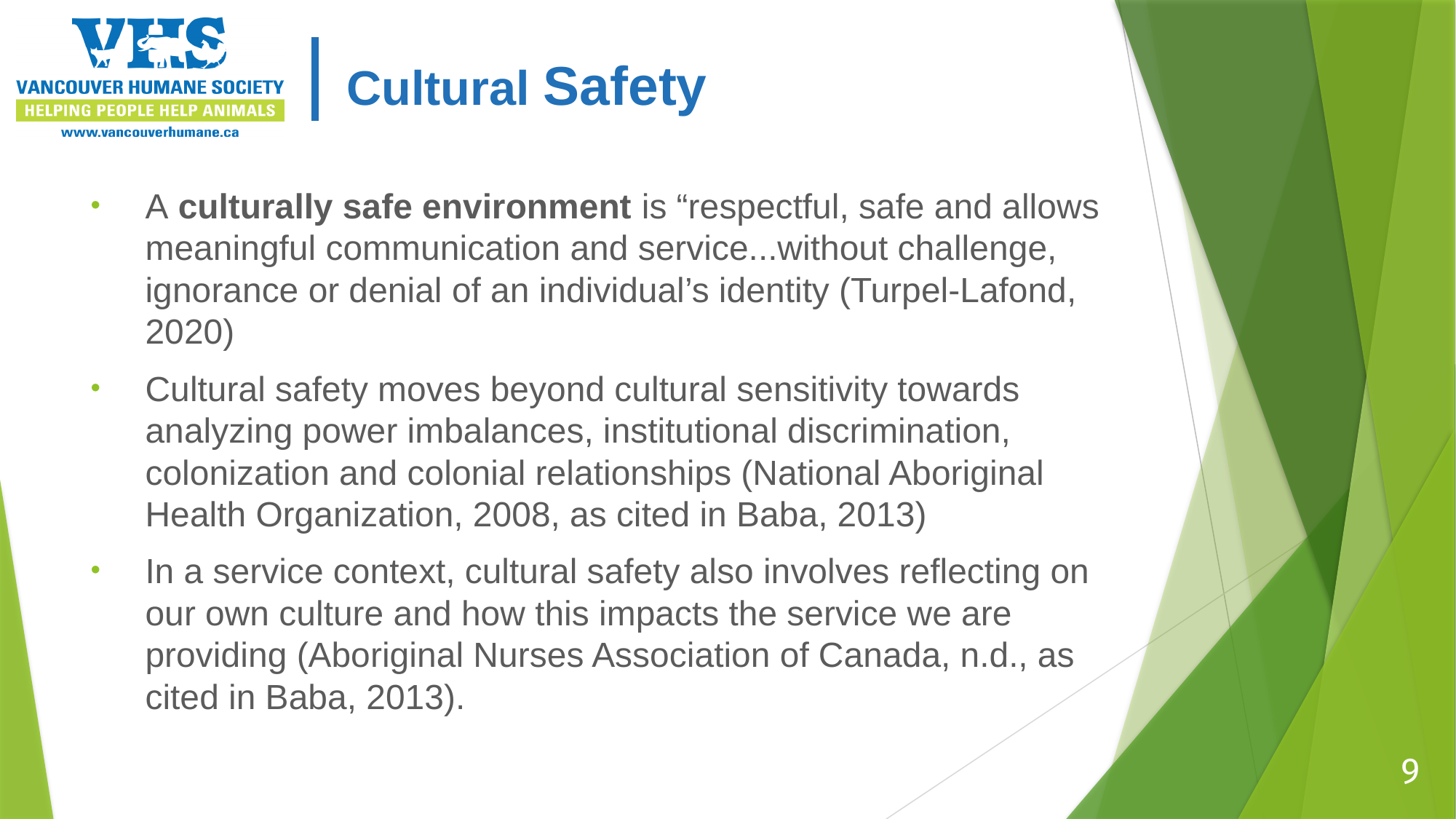

# Cultural Safety
A culturally safe environment is “respectful, safe and allows meaningful communication and service...without challenge, ignorance or denial of an individual’s identity (Turpel-Lafond, 2020)
Cultural safety moves beyond cultural sensitivity towards analyzing power imbalances, institutional discrimination, colonization and colonial relationships (National Aboriginal Health Organization, 2008, as cited in Baba, 2013)
In a service context, cultural safety also involves reflecting on our own culture and how this impacts the service we are providing (Aboriginal Nurses Association of Canada, n.d., as cited in Baba, 2013).
9